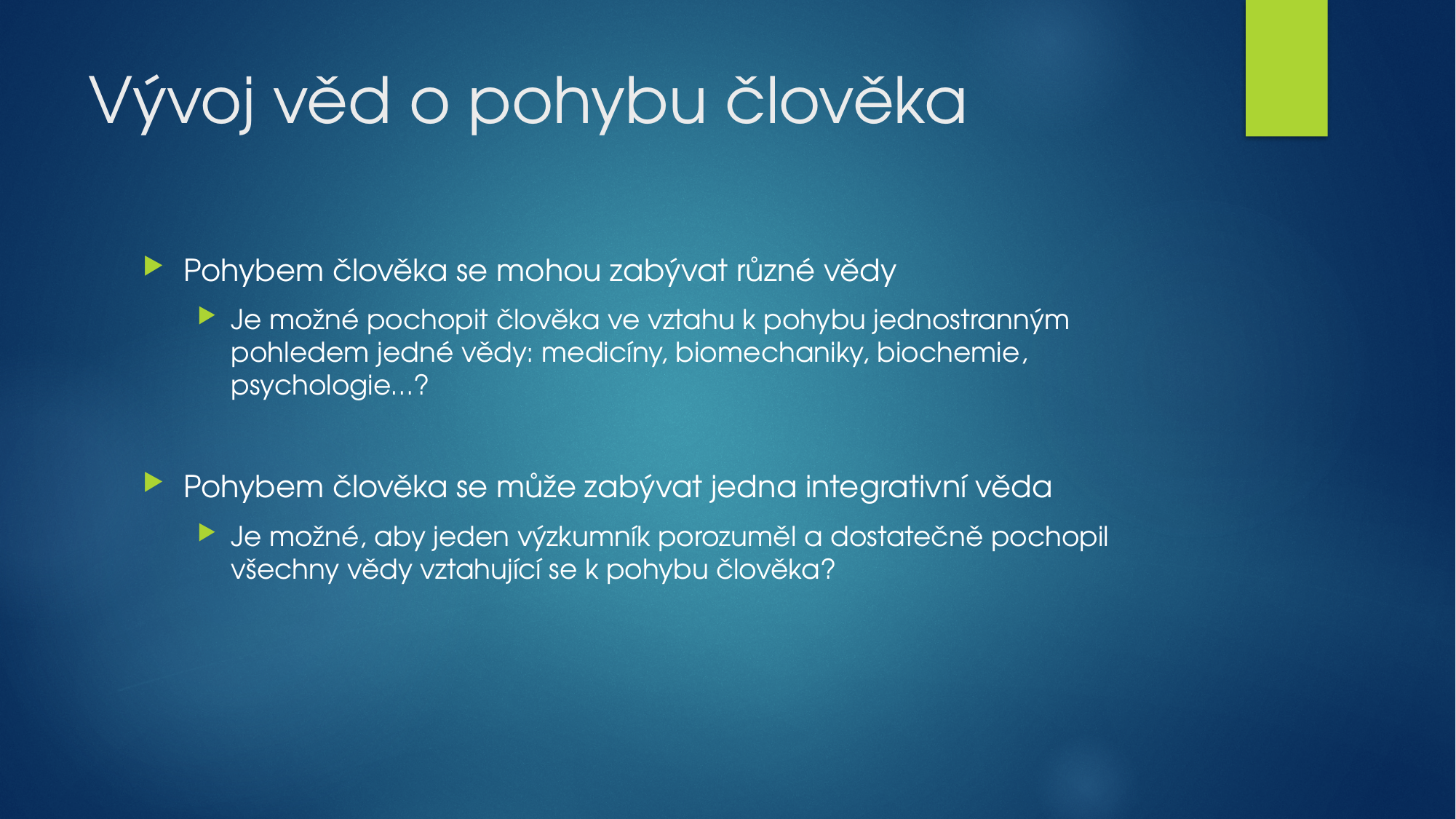

# Vývoj věd o pohybu člověka
Pohybem člověka se mohou zabývat různé vědy
Je možné pochopit člověka ve vztahu k pohybu jednostranným pohledem jedné vědy: medicíny, biomechaniky, biochemie, psychologie…?

Pohybem člověka se může zabývat jedna integrativní věda
Je možné, aby jeden výzkumník porozuměl a dostatečně pochopil všechny vědy vztahující se k pohybu člověka?